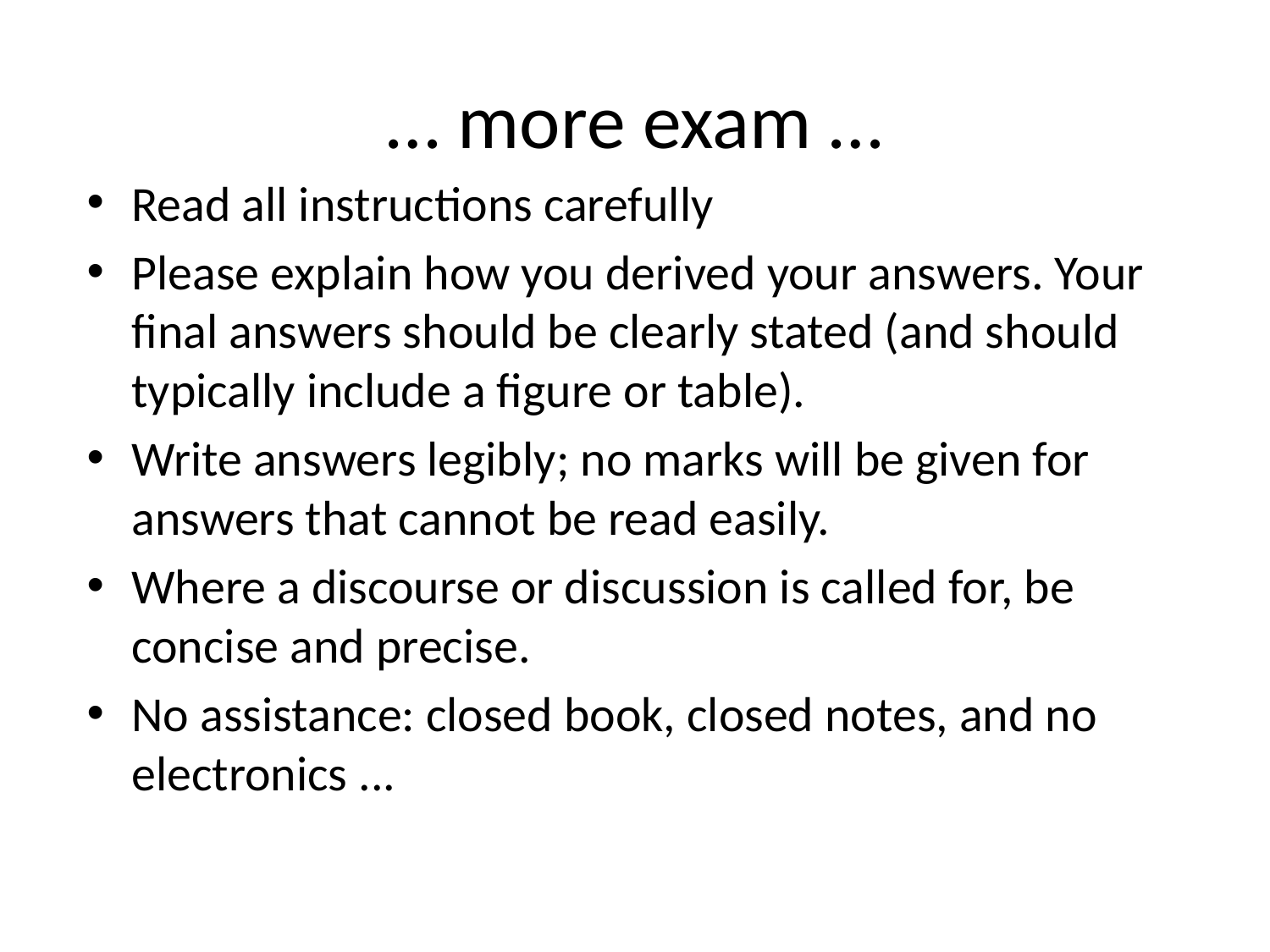

# … more exam …
Read all instructions carefully
Please explain how you derived your answers. Your final answers should be clearly stated (and should typically include a figure or table).
Write answers legibly; no marks will be given for answers that cannot be read easily.
Where a discourse or discussion is called for, be concise and precise.
No assistance: closed book, closed notes, and no electronics ...